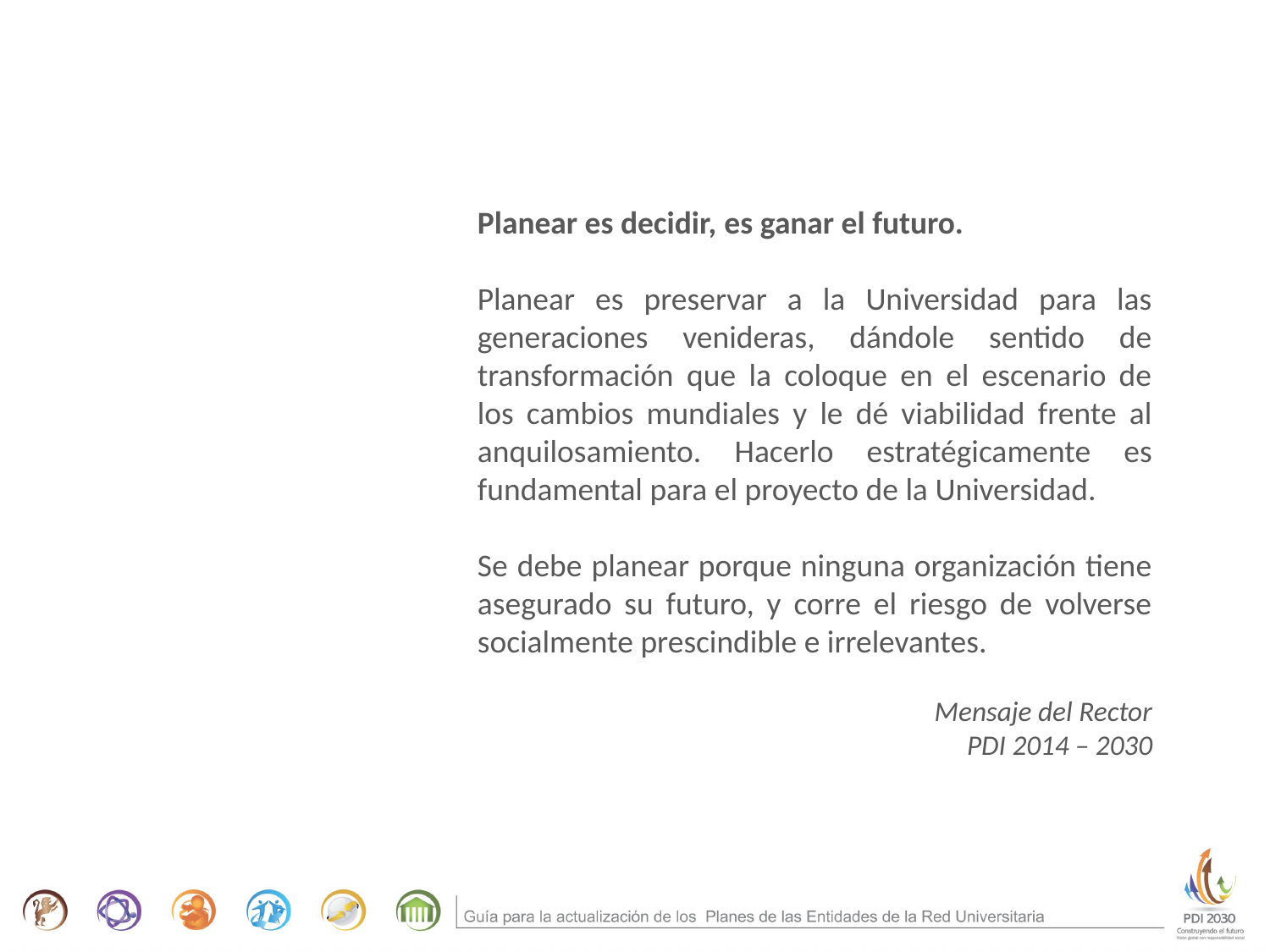

Planear es decidir, es ganar el futuro.

Planear es preservar a la Universidad para las generaciones venideras, dándole sentido de transformación que la coloque en el escenario de los cambios mundiales y le dé viabilidad frente al anquilosamiento. Hacerlo estratégicamente es fundamental para el proyecto de la Universidad.

Se debe planear porque ninguna organización tiene asegurado su futuro, y corre el riesgo de volverse socialmente prescindible e irrelevantes.

Mensaje del Rector
PDI 2014 – 2030